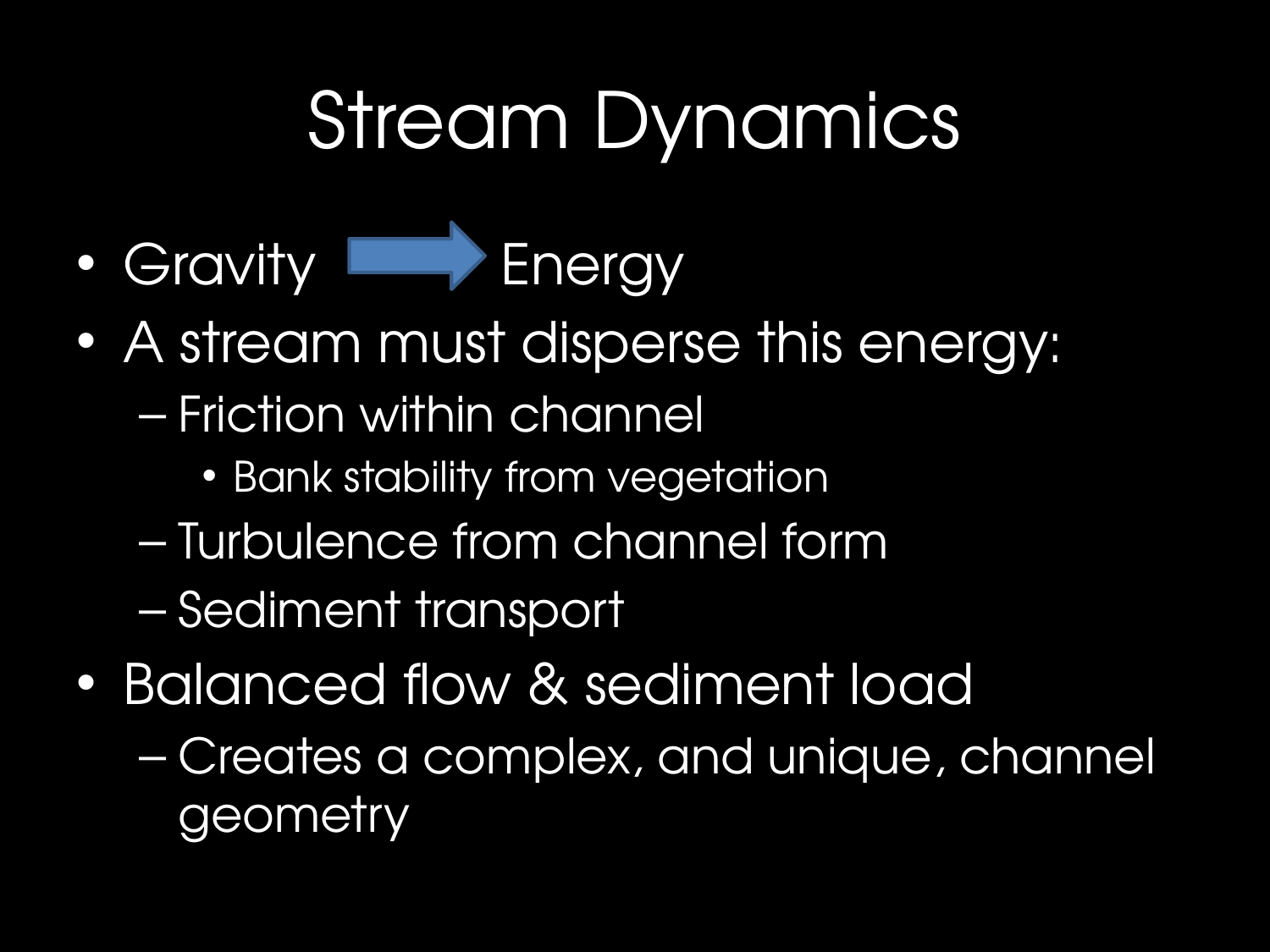

# Stream Dynamics
Gravity            Energy
A stream must disperse this energy:
Friction within channel
Bank stability from vegetation
Turbulence from channel form
Sediment transport
Balanced flow & sediment load
Creates a complex, and unique, channel geometry